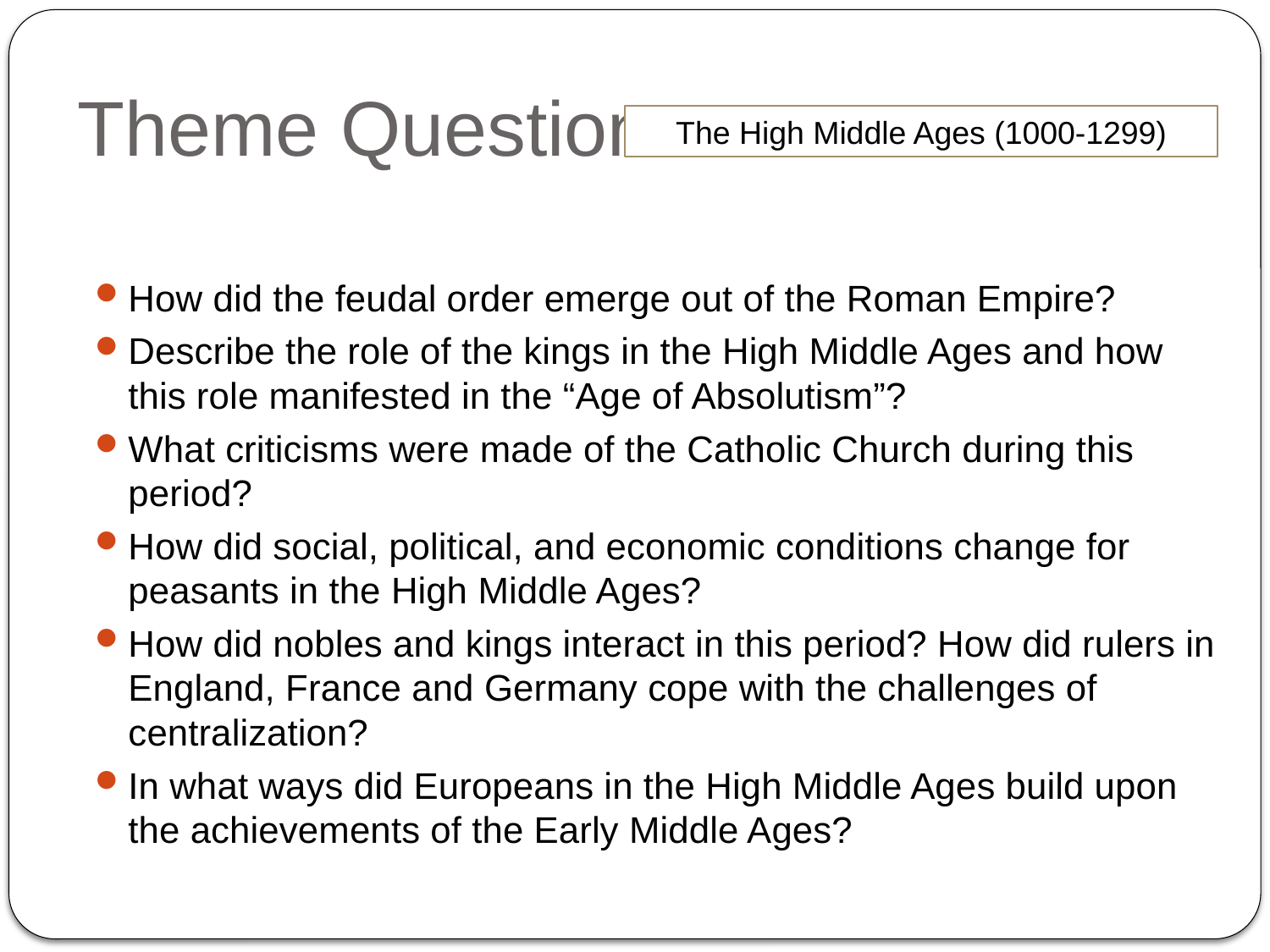

# Theme Question
The High Middle Ages (1000-1299)
How did the feudal order emerge out of the Roman Empire?
Describe the role of the kings in the High Middle Ages and how this role manifested in the “Age of Absolutism”?
What criticisms were made of the Catholic Church during this period?
How did social, political, and economic conditions change for peasants in the High Middle Ages?
How did nobles and kings interact in this period? How did rulers in England, France and Germany cope with the challenges of centralization?
In what ways did Europeans in the High Middle Ages build upon the achievements of the Early Middle Ages?